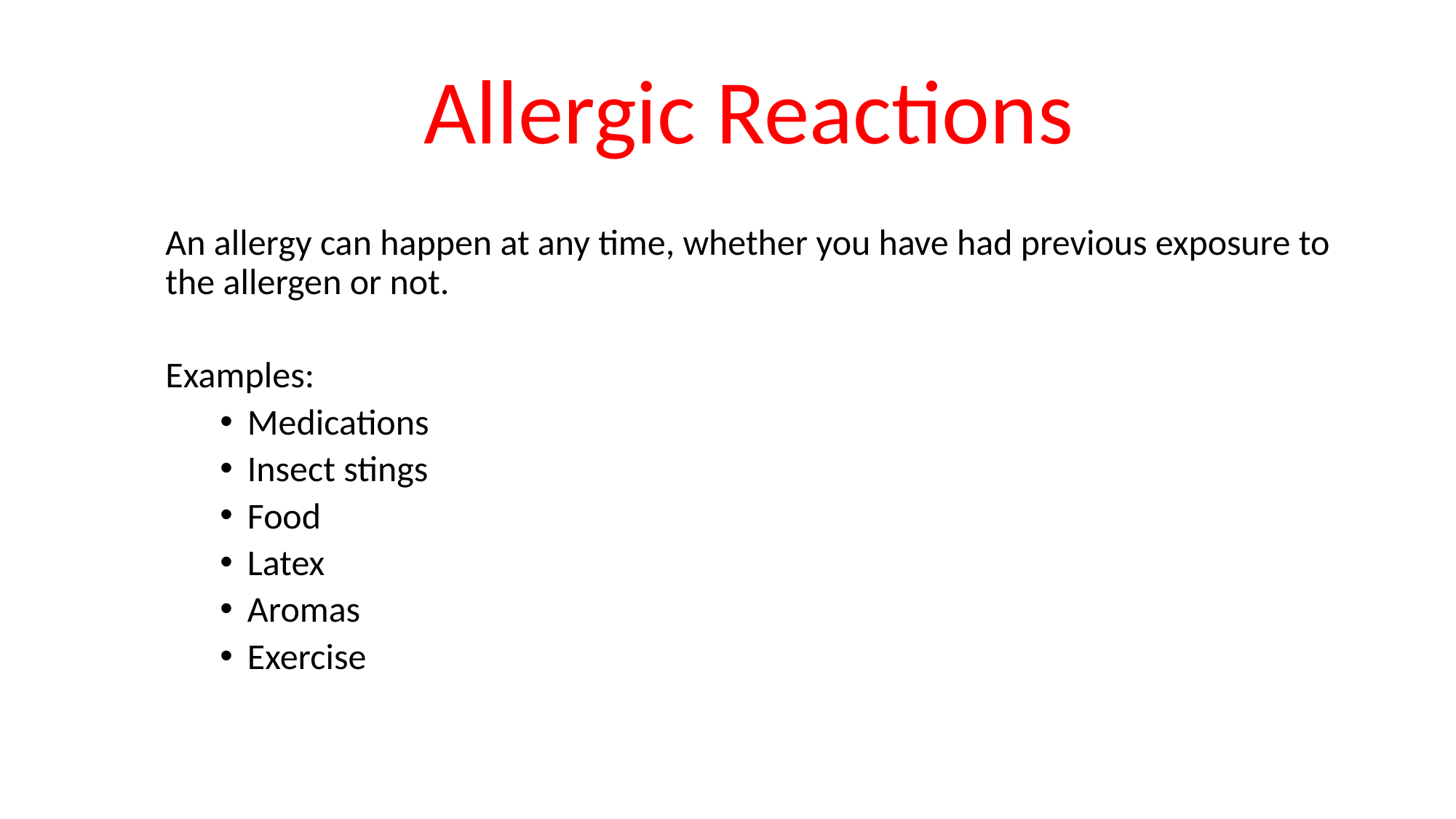

# Allergic Reactions
An allergy can happen at any time, whether you have had previous exposure to the allergen or not.

Examples:
Medications
Insect stings
Food
Latex
Aromas
Exercise